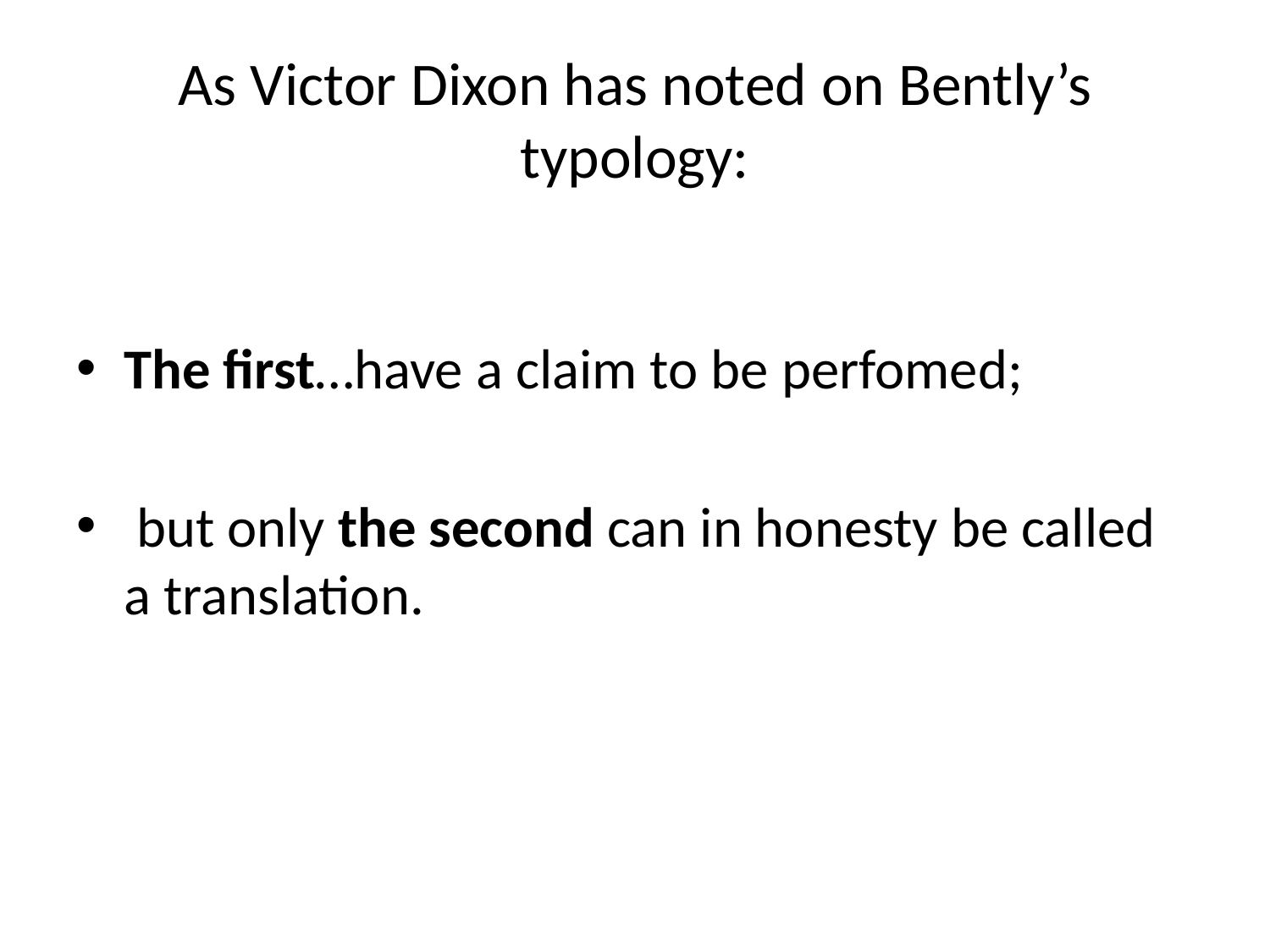

# As Victor Dixon has noted on Bently’s typology:
The first…have a claim to be perfomed;

 but only the second can in honesty be called a translation.